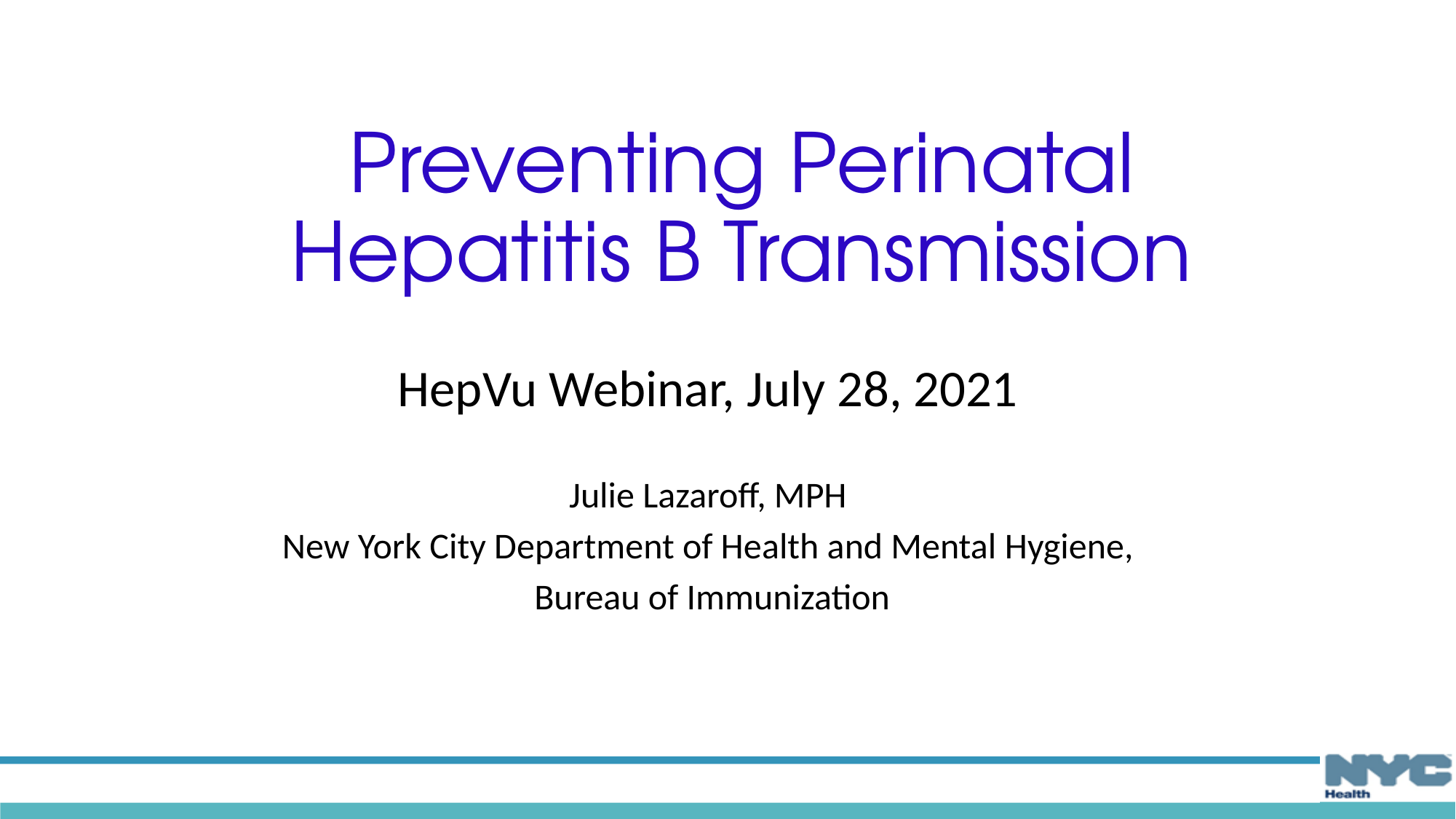

# Preventing Perinatal Hepatitis B Transmission
HepVu Webinar, July 28, 2021

Julie Lazaroff, MPH
New York City Department of Health and Mental Hygiene,
 Bureau of Immunization